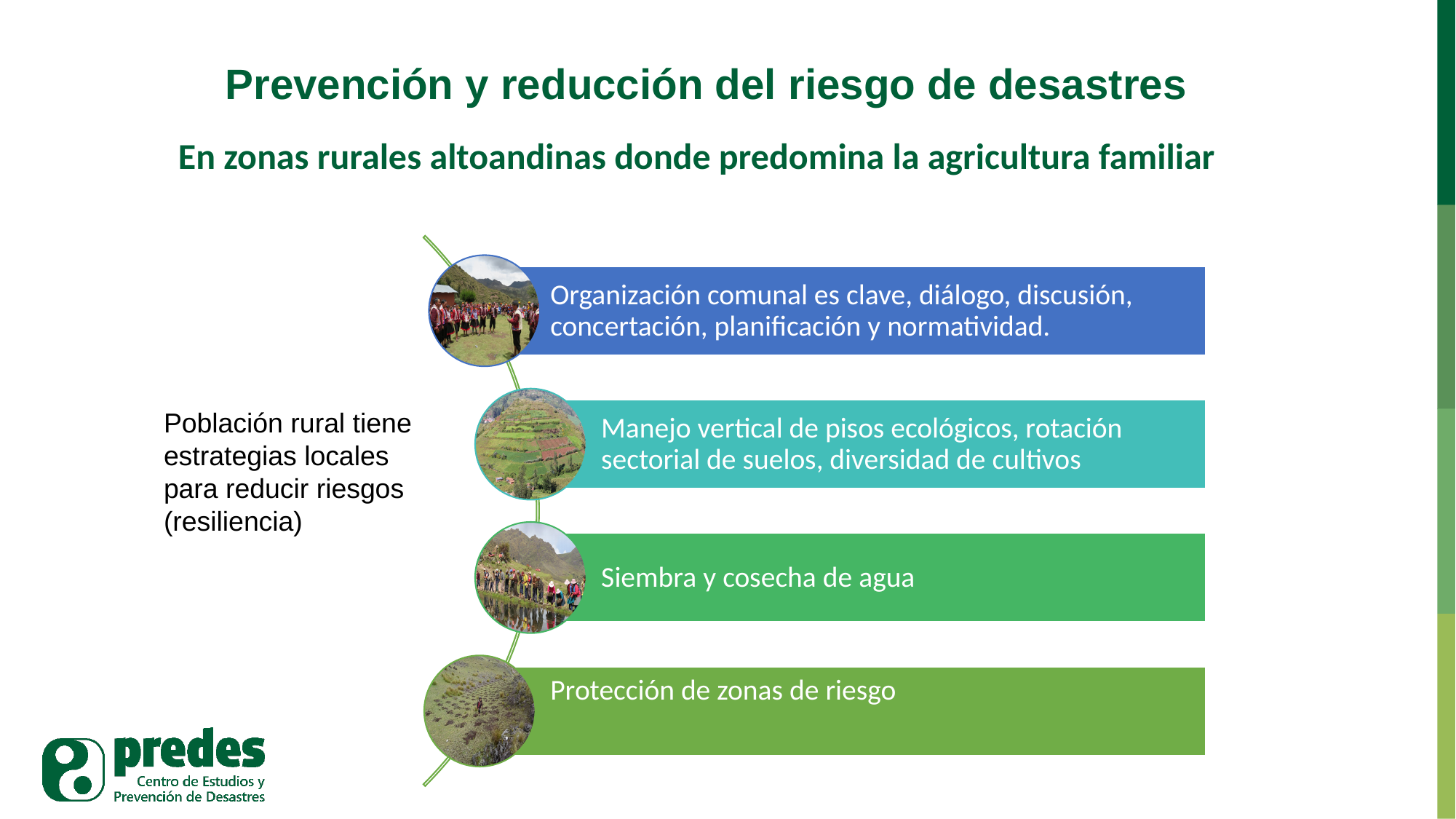

# Prevención y reducción del riesgo de desastres
En zonas rurales altoandinas donde predomina la agricultura familiar
Organización comunal es clave, diálogo, discusión, concertación, planificación y normatividad.
Manejo vertical de pisos ecológicos, rotación sectorial de suelos, diversidad de cultivos
Siembra y cosecha de agua
Protección de zonas de riesgo

Población rural tiene estrategias locales para reducir riesgos (resiliencia)